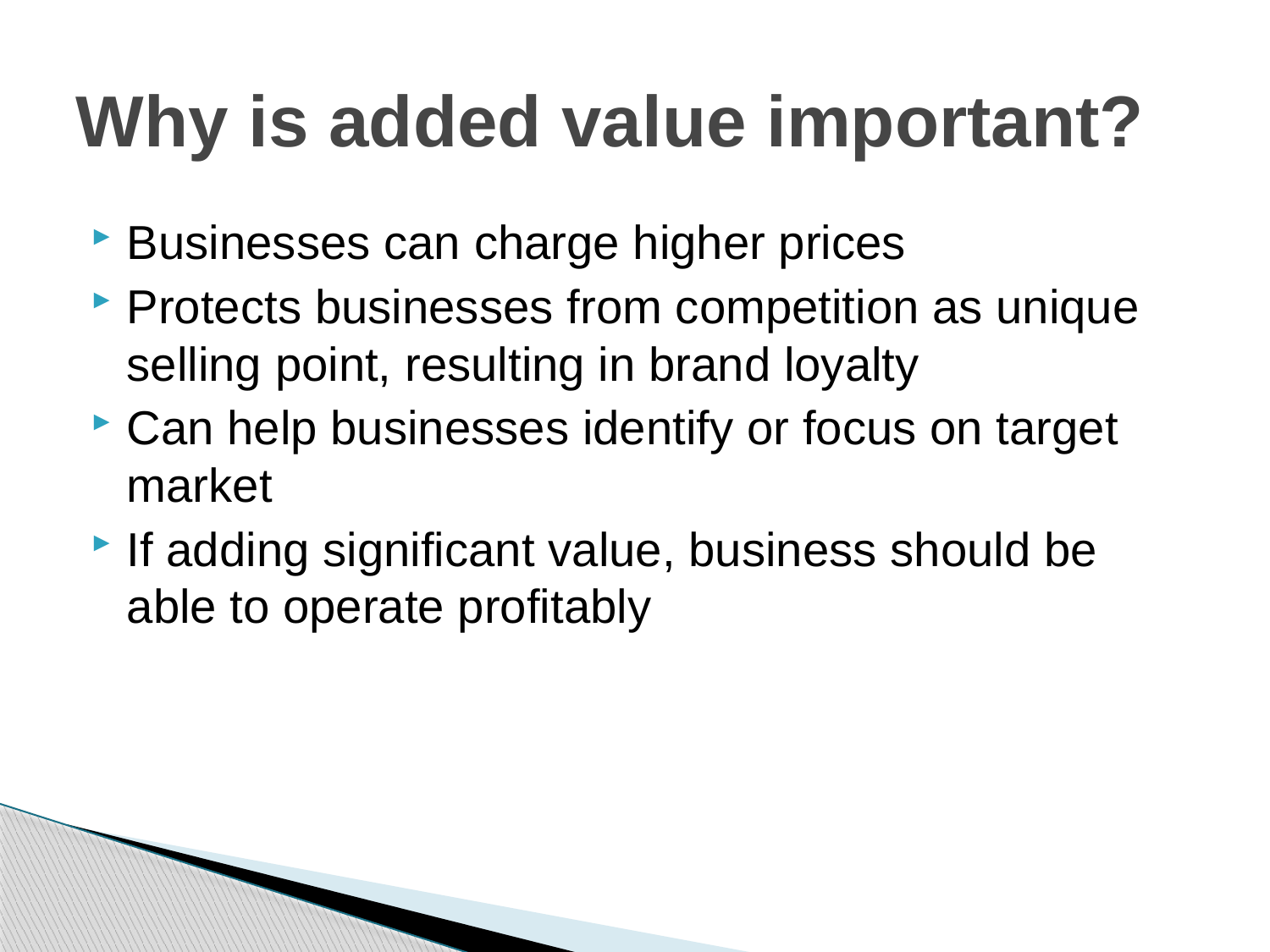

# Why is added value important?
Businesses can charge higher prices
Protects businesses from competition as unique selling point, resulting in brand loyalty
Can help businesses identify or focus on target market
If adding significant value, business should be able to operate profitably